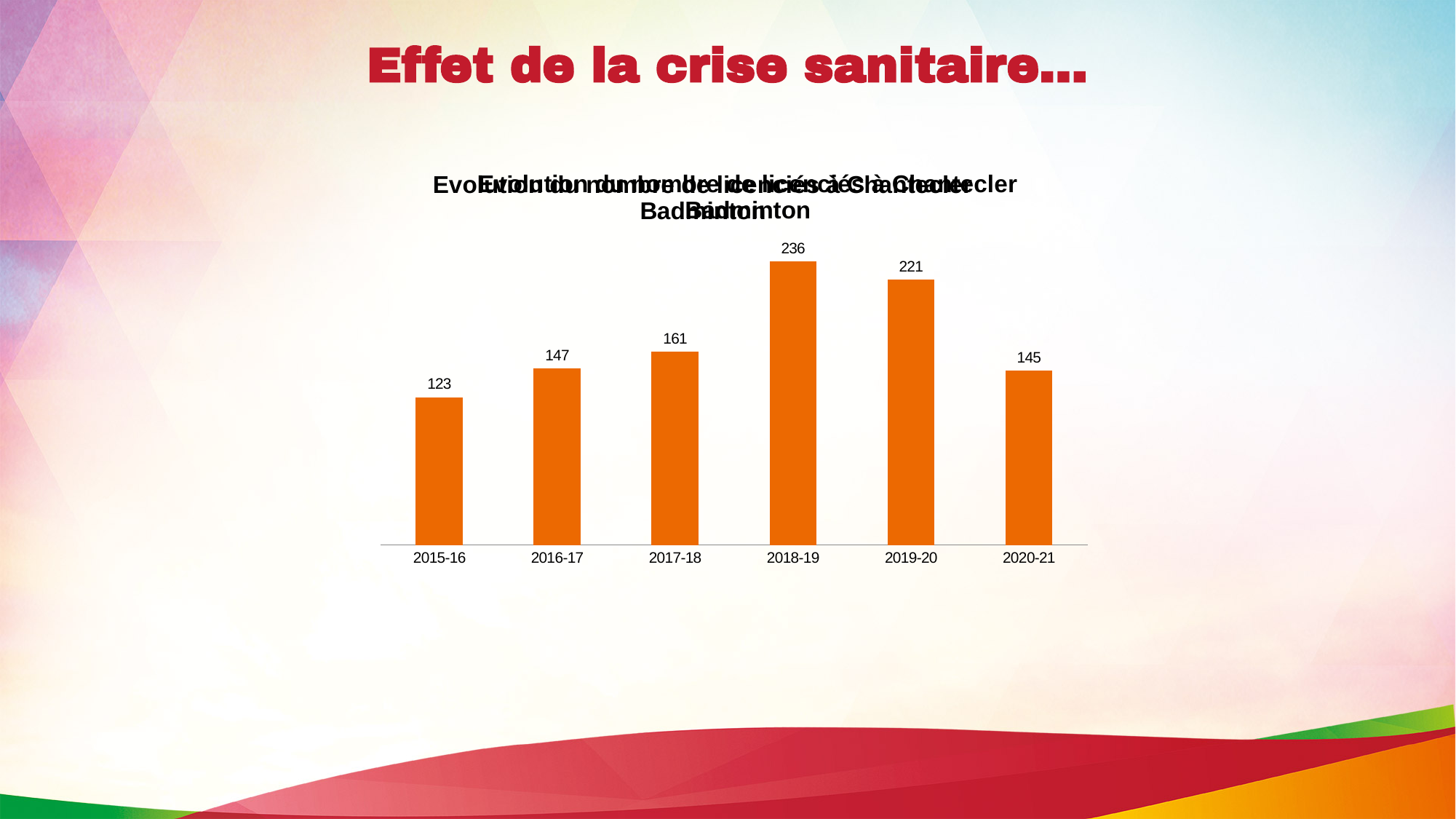

# Effet de la crise sanitaire…

### Chart: Evolution du nombre de licenciés à Chantecler Badminton

| Category |  |
|---|---|
| 2015-16 | 123.0 |
| 2016-17 | 147.0 |
| 2017-18 | 161.0 |
| 2018-19 | 236.0 |
| 2019-20 | 221.0 |
| 2020-21 | 145.0 |

### Chart: Evolution du nombre de licenciés à Chantecler Badminton

| Category |
|---|